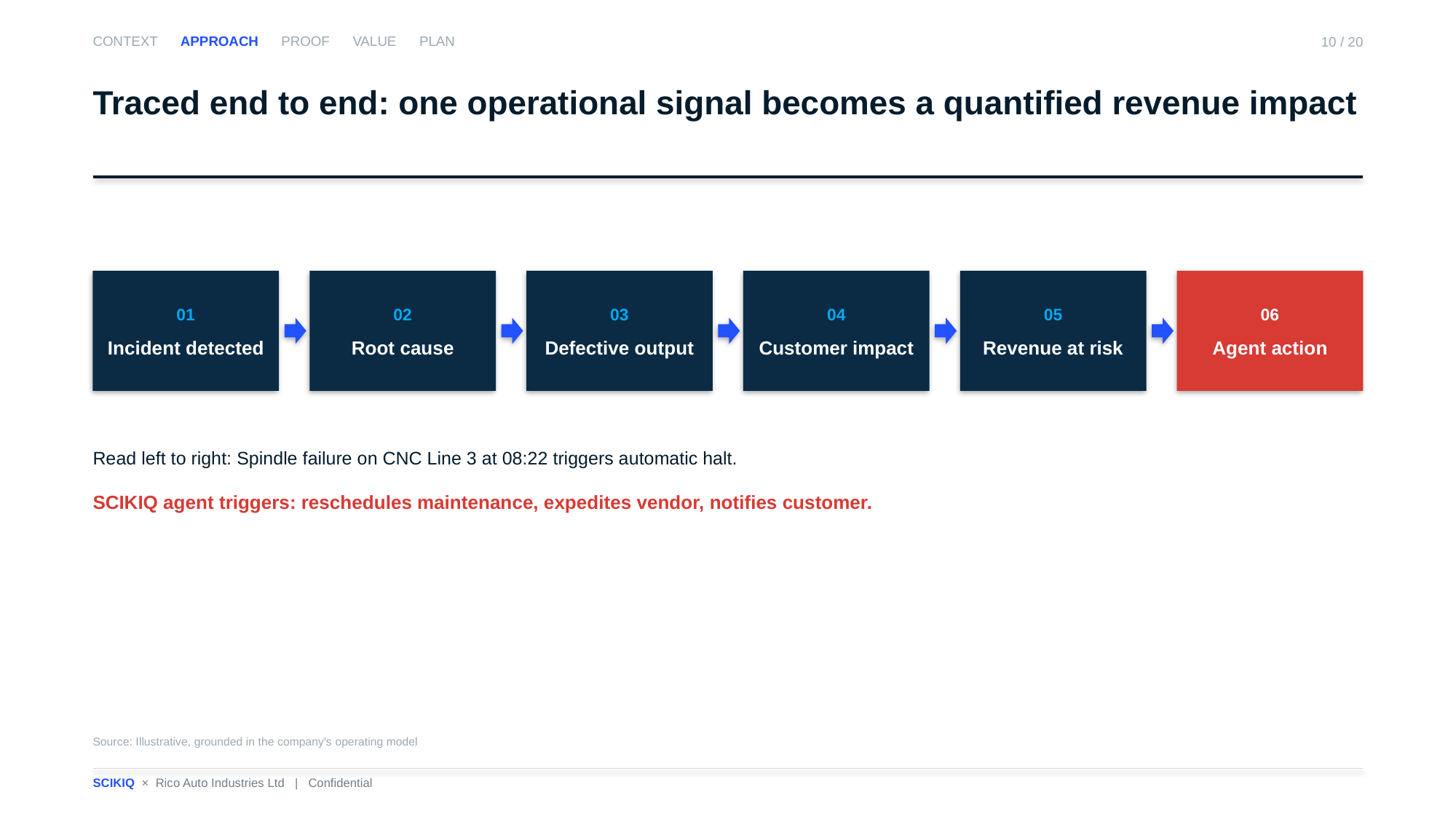

CONTEXT      APPROACH      PROOF      VALUE      PLAN
10 / 20
Traced end to end: one operational signal becomes a quantified revenue impact

01
Incident detected

02
Root cause

03
Defective output

04
Customer impact

05
Revenue at risk

06
Agent action

Read left to right: Spindle failure on CNC Line 3 at 08:22 triggers automatic halt.
SCIKIQ agent triggers: reschedules maintenance, expedites vendor, notifies customer.
Source: Illustrative, grounded in the company's operating model
SCIKIQ  ×  Rico Auto Industries Ltd   |   Confidential